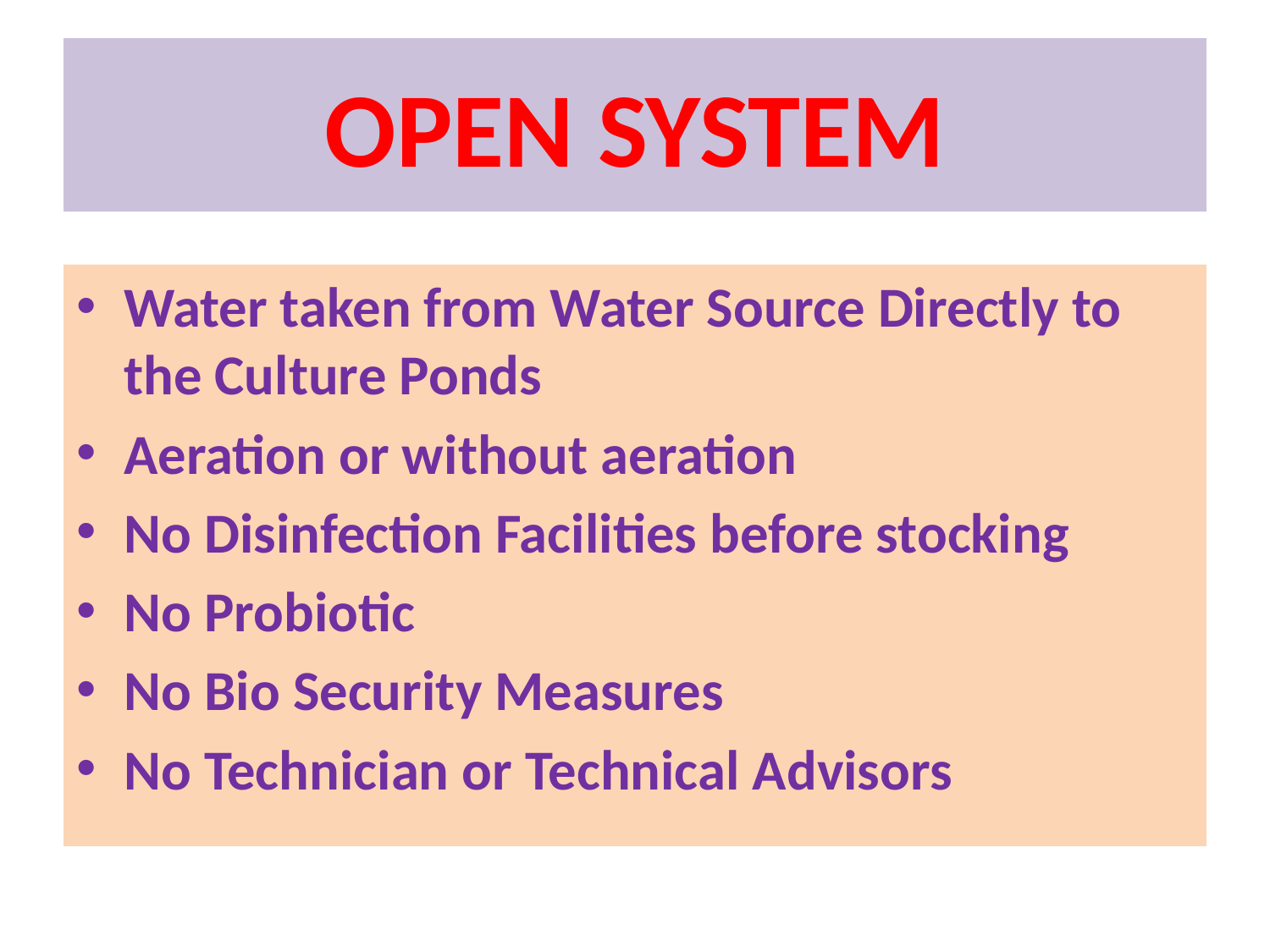

# OPEN SYSTEM
Water taken from Water Source Directly to the Culture Ponds
Aeration or without aeration
No Disinfection Facilities before stocking
No Probiotic
No Bio Security Measures
No Technician or Technical Advisors